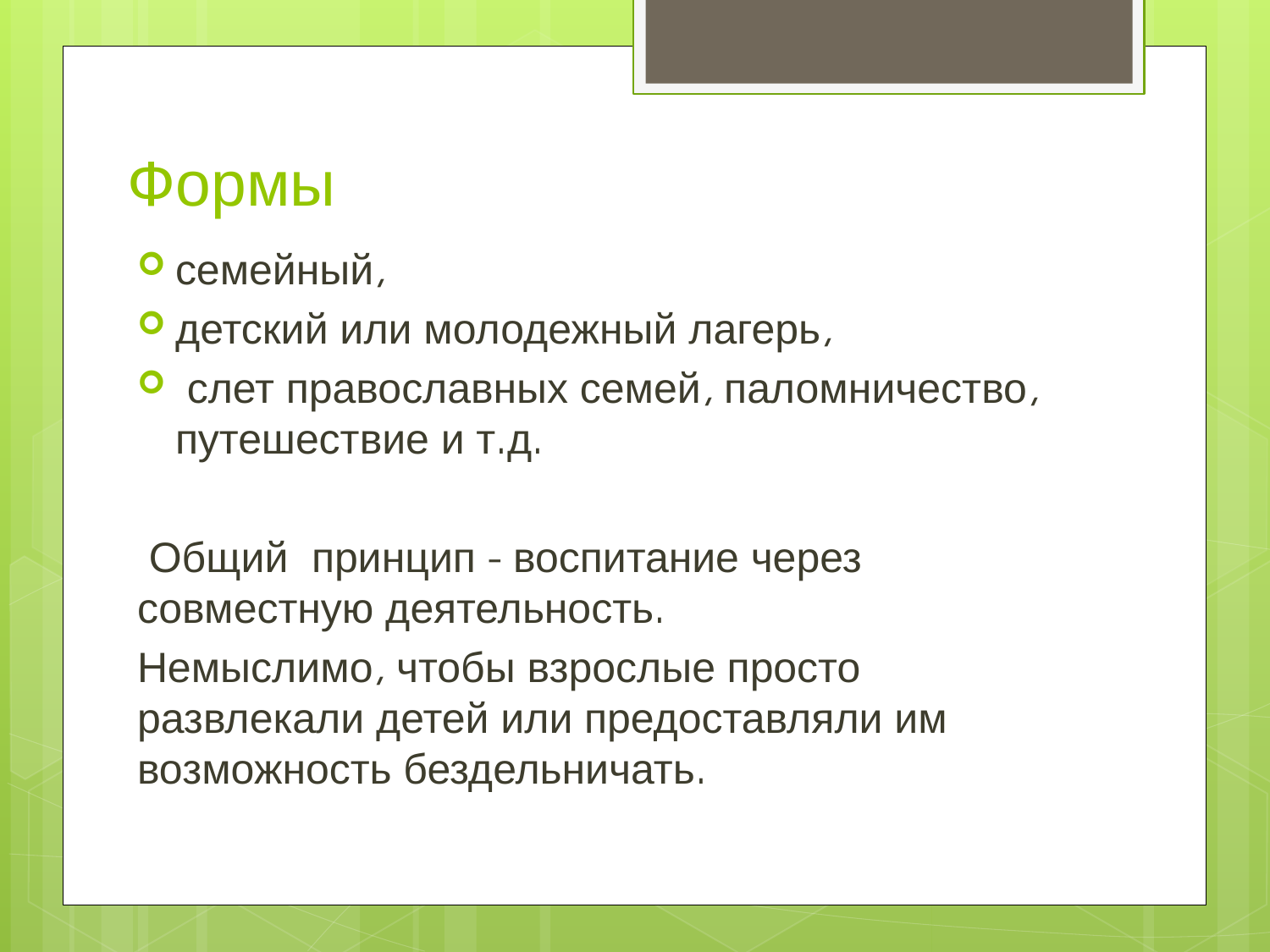

# Формы
семейный,
детский или молодежный лагерь,
 слет православных семей, паломничество, путешествие и т.д.

 Общий  принцип - воспитание через совместную деятельность.
Немыслимо, чтобы взрослые просто развлекали детей или предоставляли им возможность бездельничать.